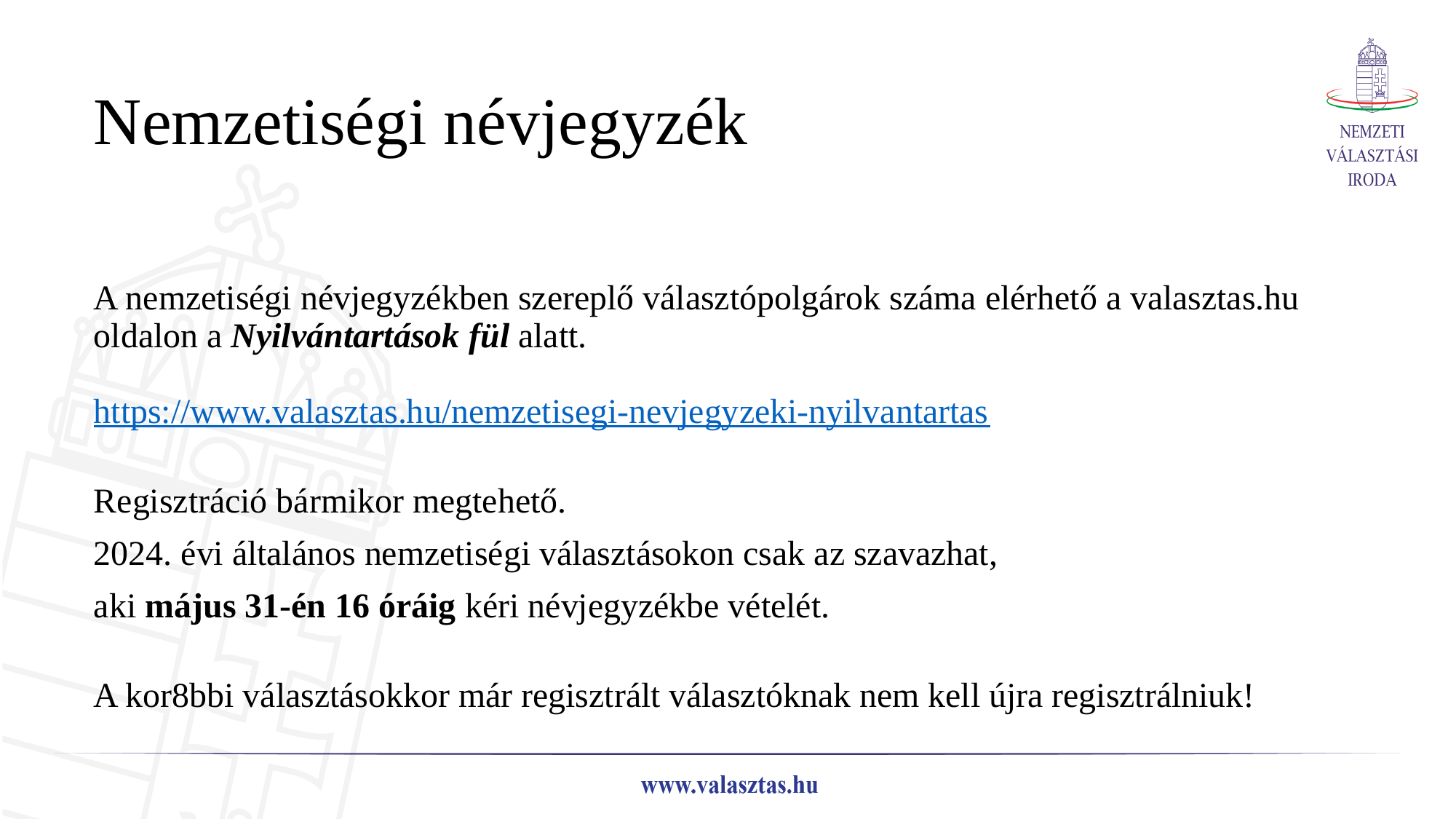

# Nemzetiségi névjegyzék

A nemzetiségi névjegyzékben szereplő választópolgárok száma elérhető a valasztas.hu oldalon a Nyilvántartások fül alatt.
https://www.valasztas.hu/nemzetisegi-nevjegyzeki-nyilvantartas
Regisztráció bármikor megtehető.
2024. évi általános nemzetiségi választásokon csak az szavazhat,
aki május 31-én 16 óráig kéri névjegyzékbe vételét.
A kor8bbi választásokkor már regisztrált választóknak nem kell újra regisztrálniuk!